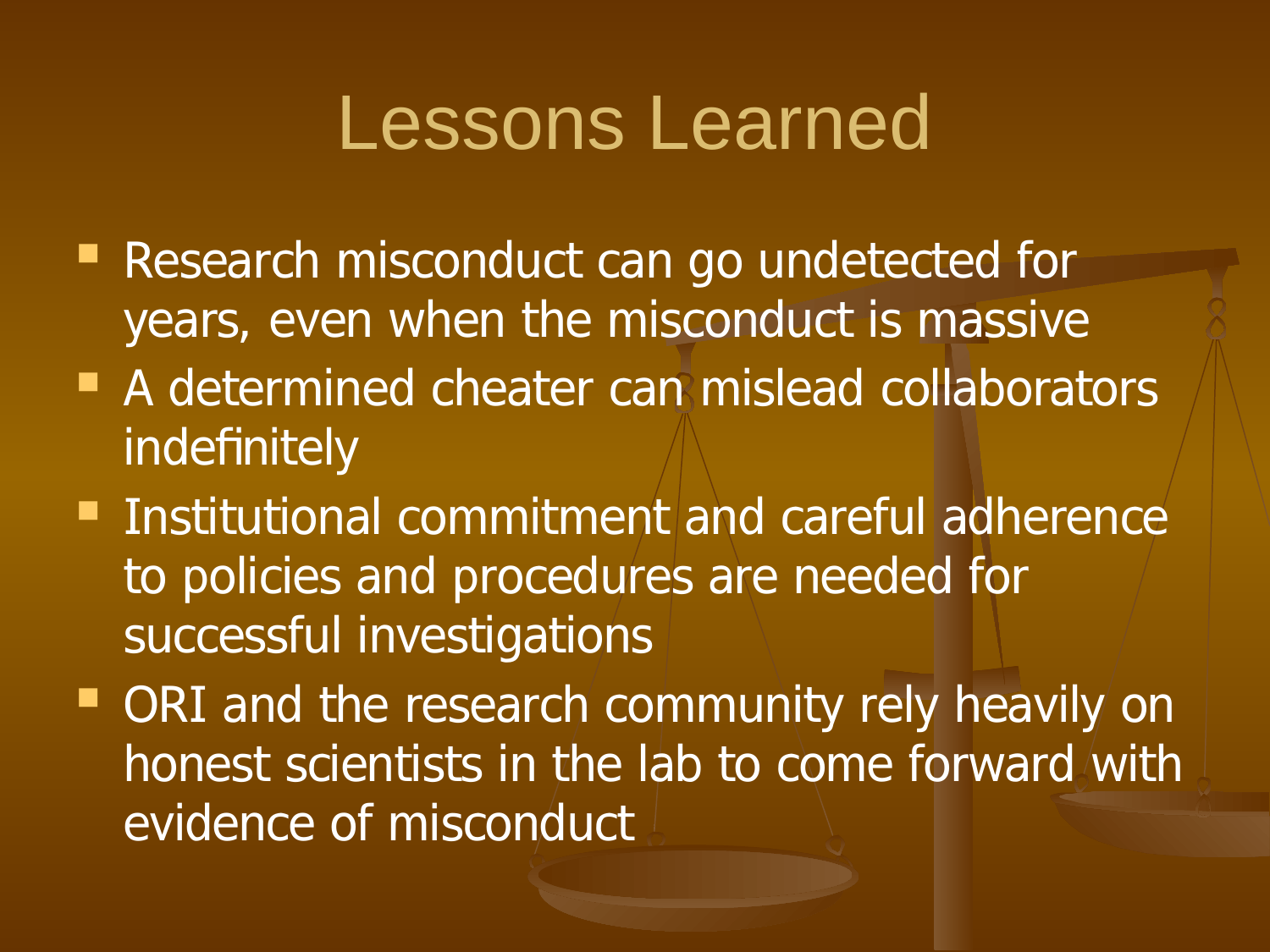

# Lessons Learned
Research misconduct can go undetected for years, even when the misconduct is massive
A determined cheater can mislead collaborators indefinitely
Institutional commitment and careful adherence to policies and procedures are needed for successful investigations
ORI and the research community rely heavily on honest scientists in the lab to come forward with evidence of misconduct